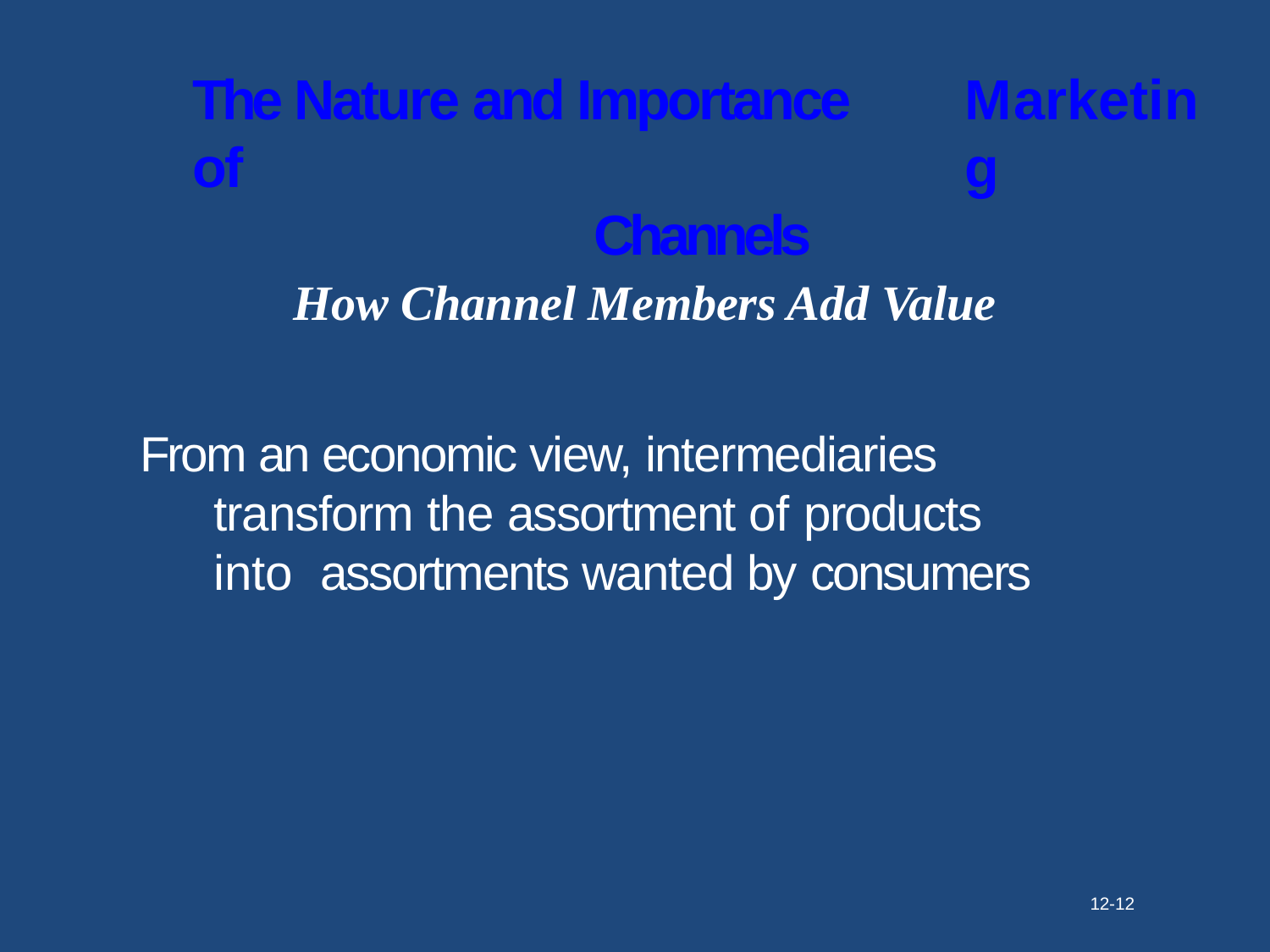

# The Nature and Importance of
Channels
Marketing
How Channel Members Add Value

From an economic view, intermediaries  transform the assortment of products into  assortments wanted by consumers
12-12